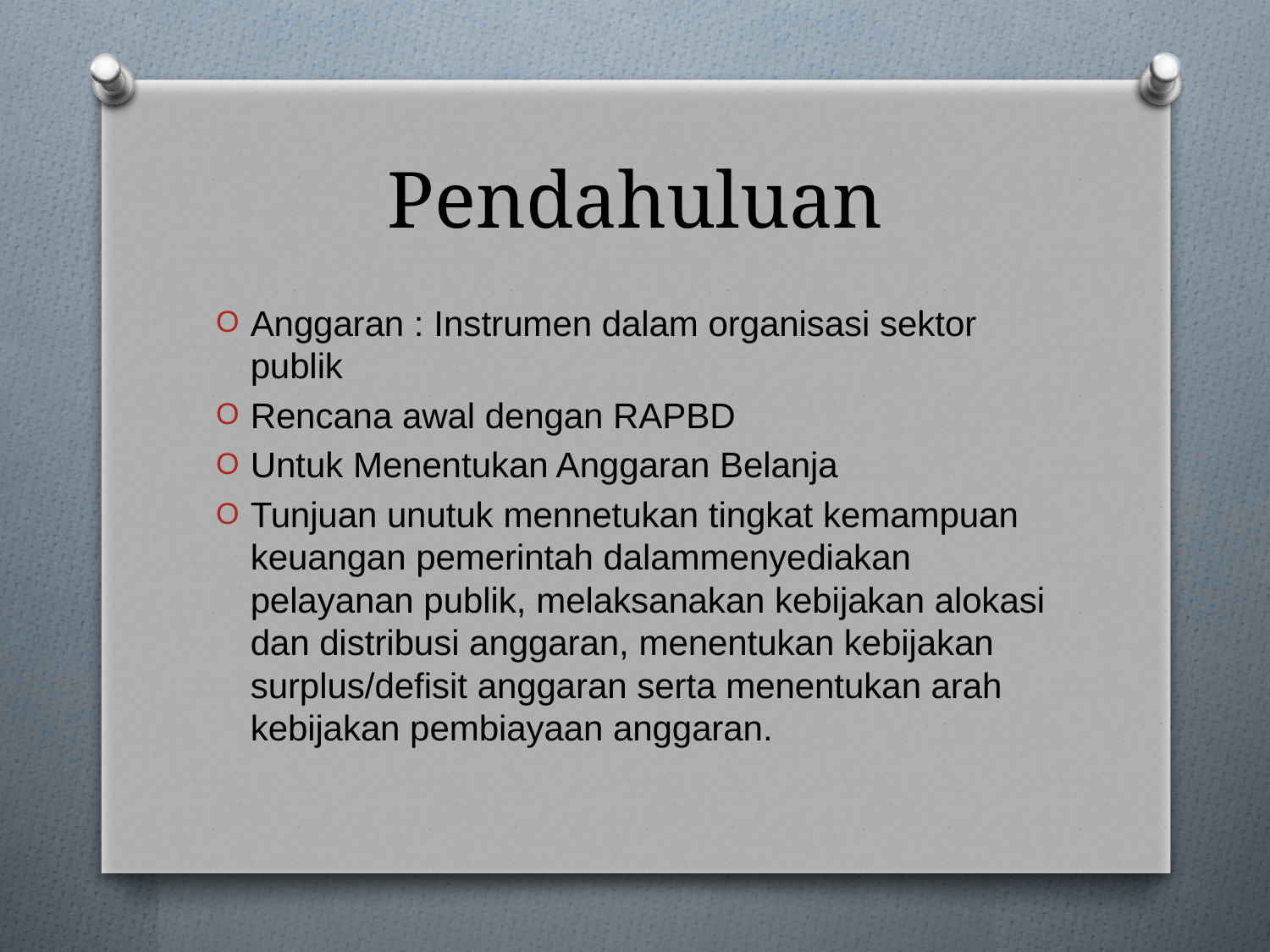

# Pendahuluan
Anggaran : Instrumen dalam organisasi sektor publik
Rencana awal dengan RAPBD
Untuk Menentukan Anggaran Belanja
Tunjuan unutuk mennetukan tingkat kemampuan keuangan pemerintah dalammenyediakan pelayanan publik, melaksanakan kebijakan alokasi dan distribusi anggaran, menentukan kebijakan surplus/defisit anggaran serta menentukan arah kebijakan pembiayaan anggaran.